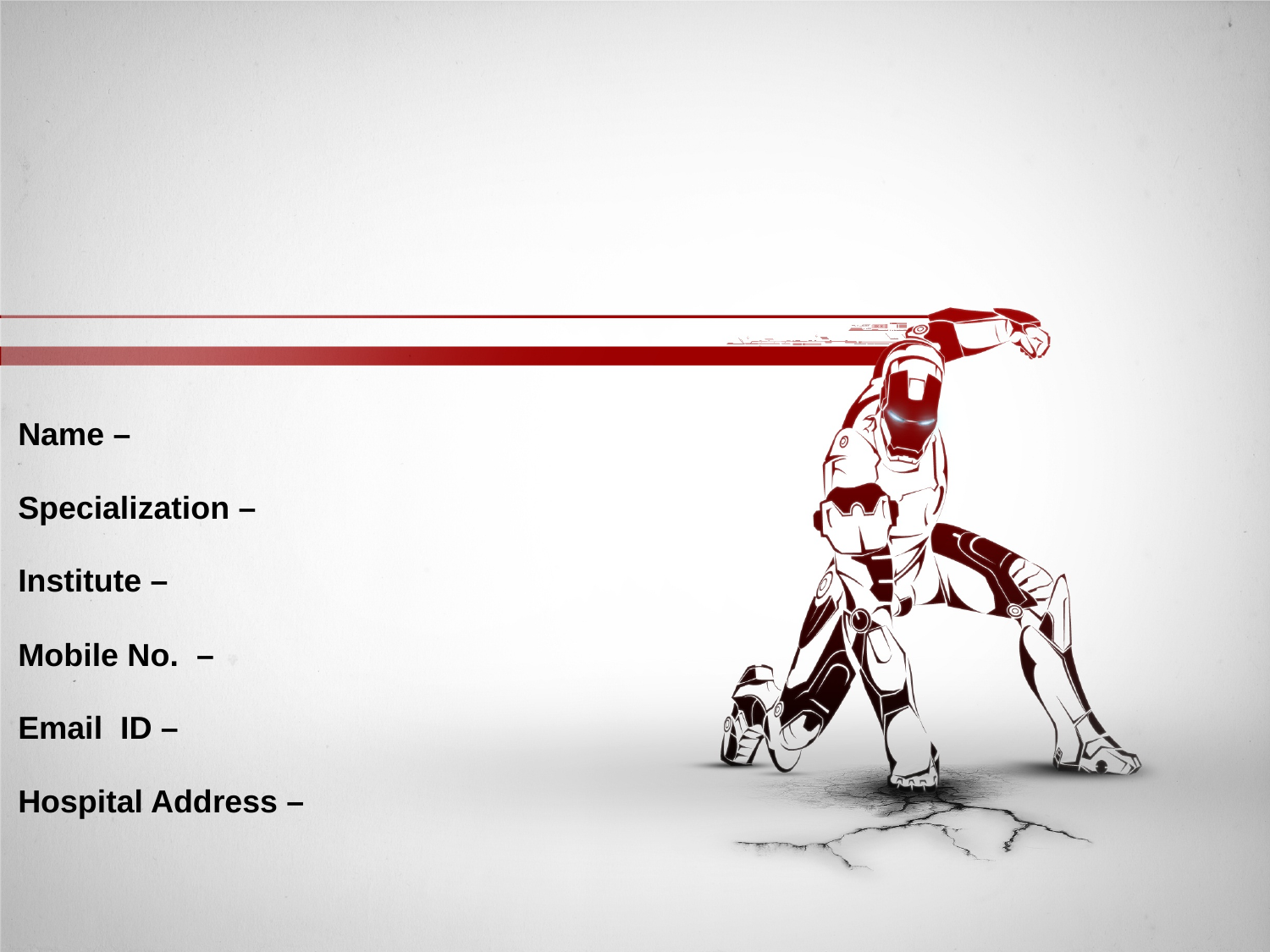

Name –

Specialization –

Institute –

Mobile No.  –

Email  ID –

Hospital Address –